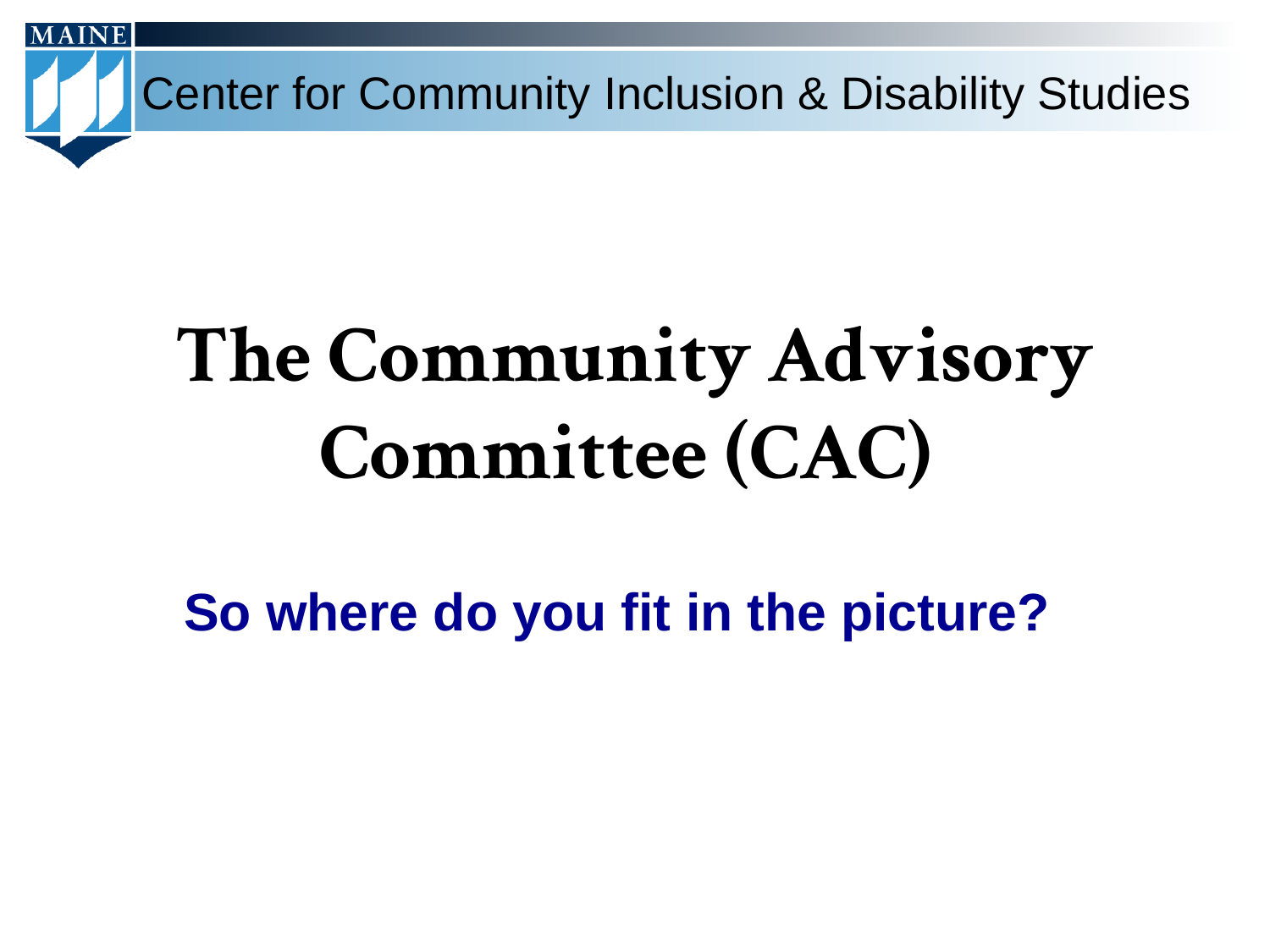

# The Community Advisory Committee (CAC)
So where do you fit in the picture?